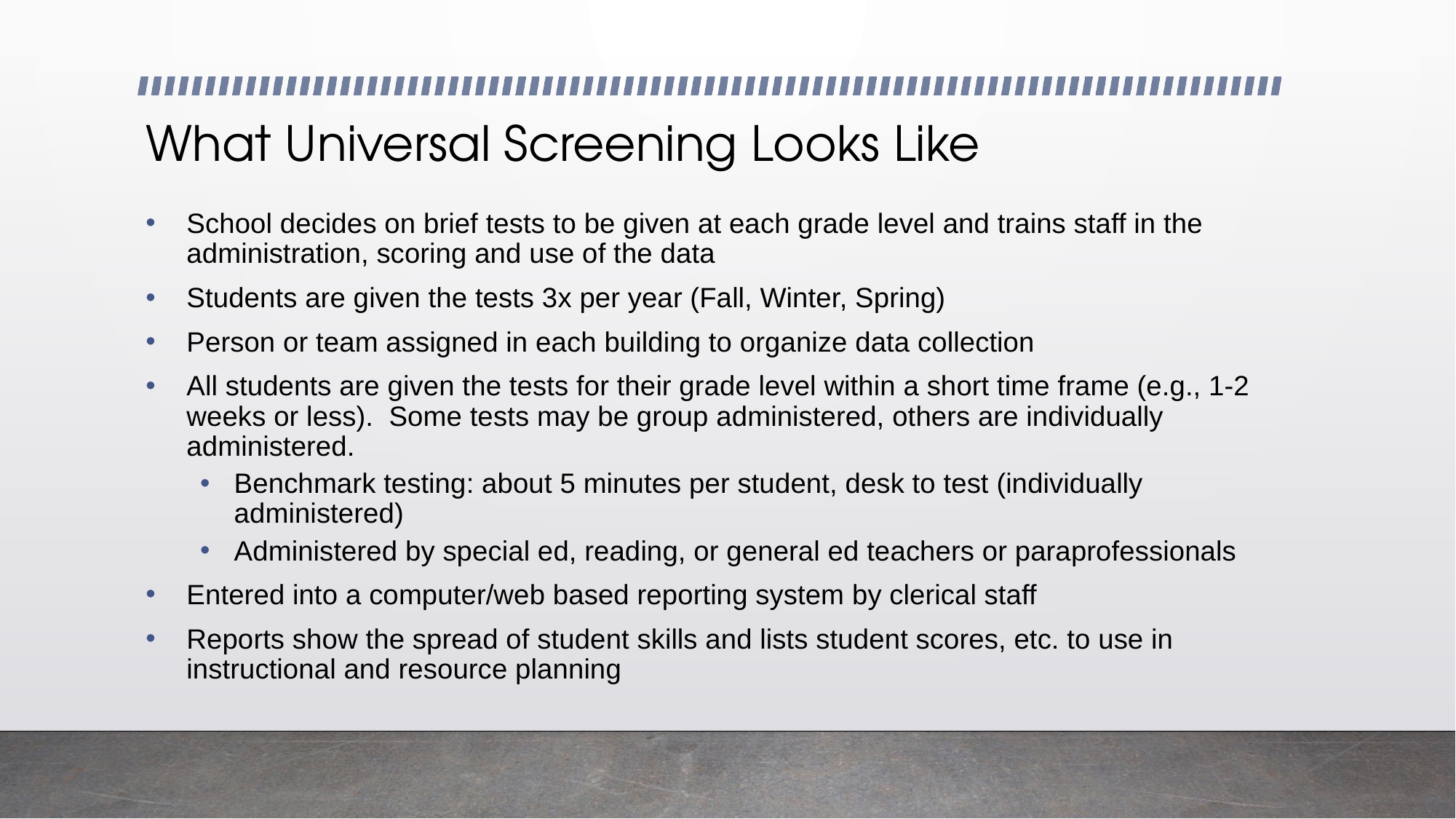

# What Universal Screening Looks Like
School decides on brief tests to be given at each grade level and trains staff in the administration, scoring and use of the data
Students are given the tests 3x per year (Fall, Winter, Spring)
Person or team assigned in each building to organize data collection
All students are given the tests for their grade level within a short time frame (e.g., 1-2 weeks or less).  Some tests may be group administered, others are individually administered.
Benchmark testing: about 5 minutes per student, desk to test (individually administered)
Administered by special ed, reading, or general ed teachers or paraprofessionals
Entered into a computer/web based reporting system by clerical staff
Reports show the spread of student skills and lists student scores, etc. to use in instructional and resource planning